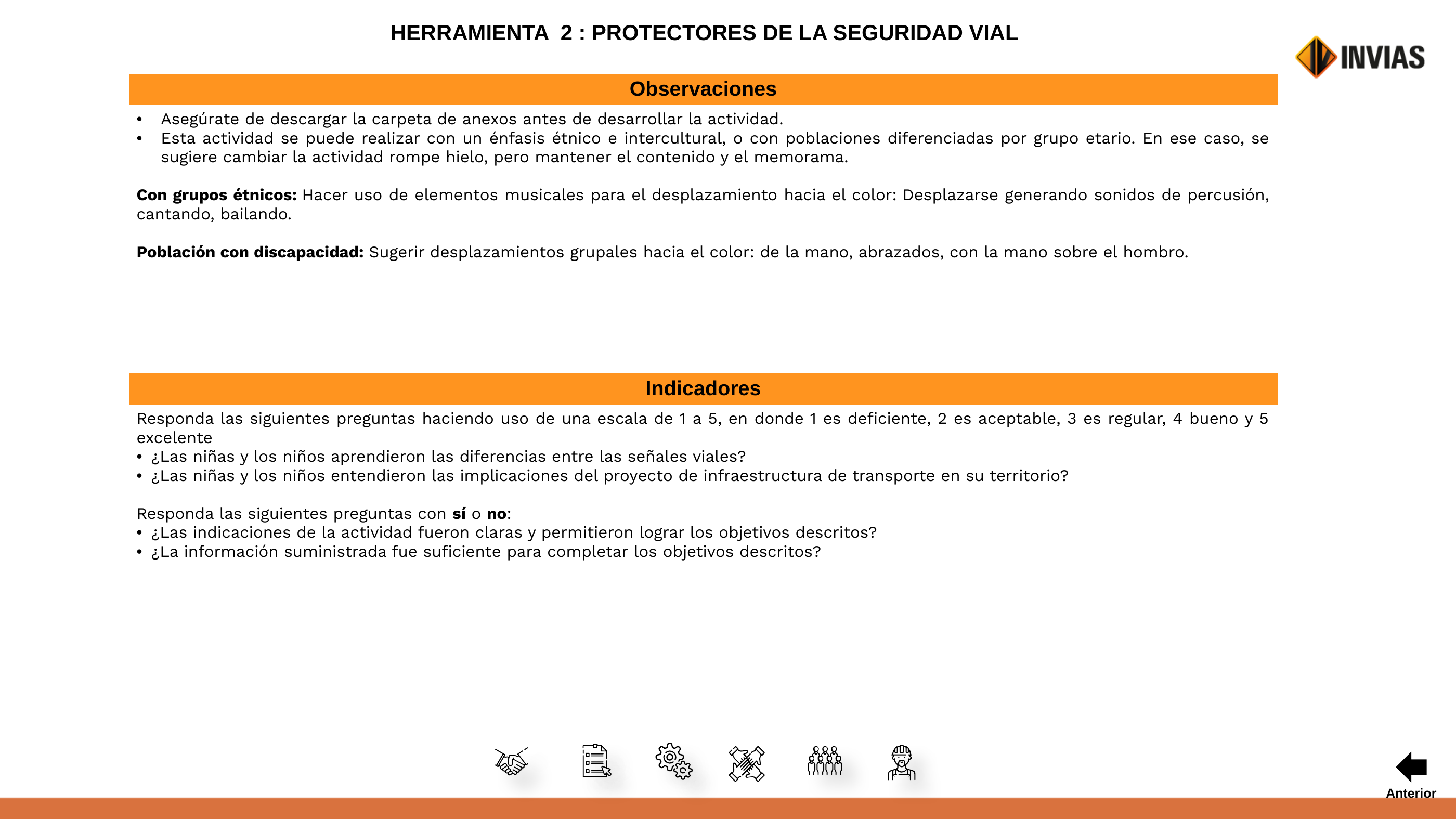

HERRAMIENTA  2 : PROTECTORES DE LA SEGURIDAD VIAL
| Observaciones |
| --- |
| Asegúrate de descargar la carpeta de anexos antes de desarrollar la actividad. Esta actividad se puede realizar con un énfasis étnico e intercultural, o con poblaciones diferenciadas por grupo etario. En ese caso, se sugiere cambiar la actividad rompe hielo, pero mantener el contenido y el memorama.  Con grupos étnicos: Hacer uso de elementos musicales para el desplazamiento hacia el color: Desplazarse generando sonidos de percusión, cantando, bailando.  Población con discapacidad: Sugerir desplazamientos grupales hacia el color: de la mano, abrazados, con la mano sobre el hombro. |
| Indicadores |
| Responda las siguientes preguntas haciendo uso de una escala de 1 a 5, en donde 1 es deficiente, 2 es aceptable, 3 es regular, 4 bueno y 5 excelente ¿Las niñas y los niños aprendieron las diferencias entre las señales viales? ¿Las niñas y los niños entendieron las implicaciones del proyecto de infraestructura de transporte en su territorio? Responda las siguientes preguntas con sí o no: ¿Las indicaciones de la actividad fueron claras y permitieron lograr los objetivos descritos? ¿La información suministrada fue suficiente para completar los objetivos descritos? |

Anterior